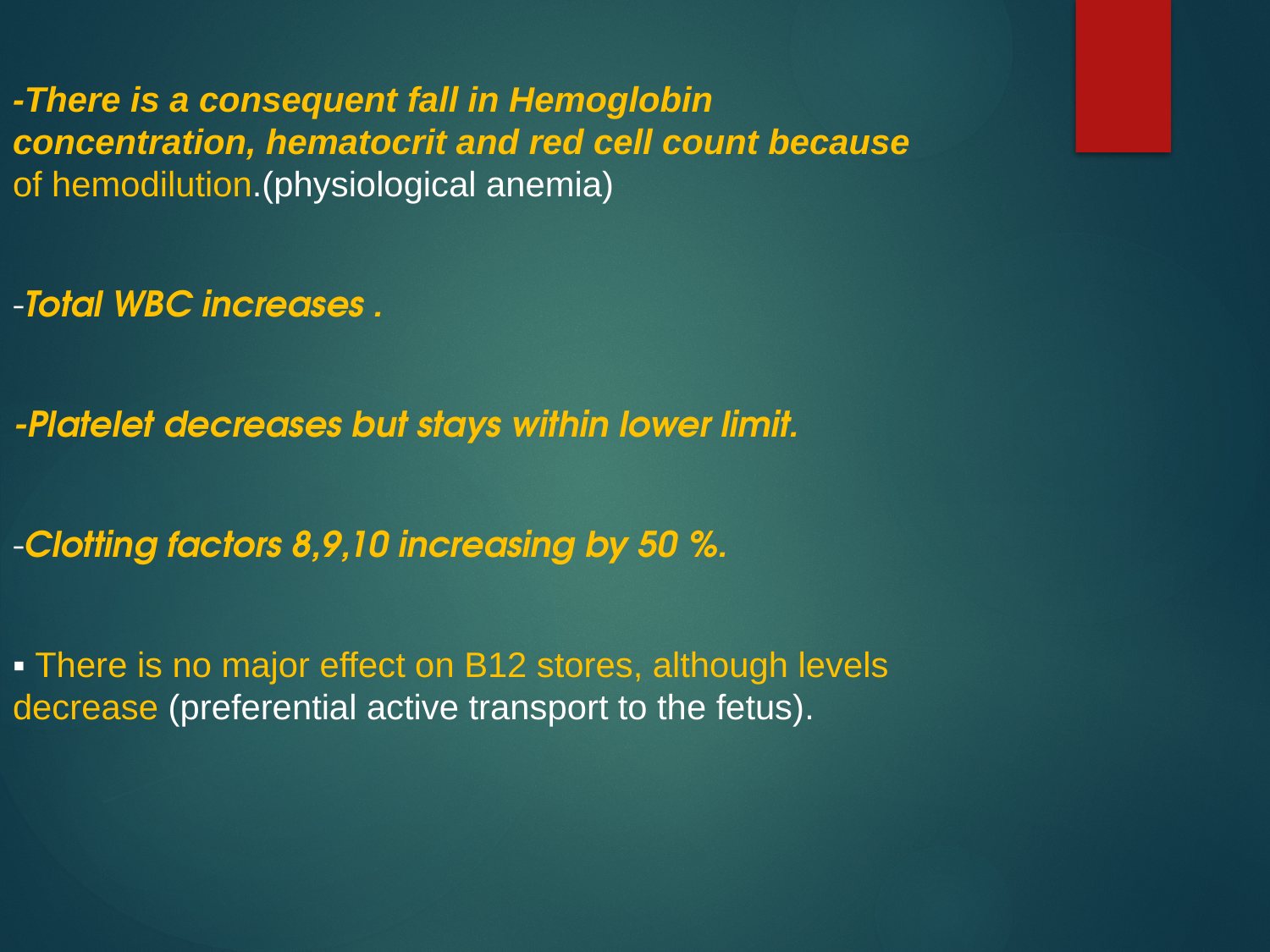

-There is a consequent fall in Hemoglobin concentration, hematocrit and red cell count because of hemodilution.(physiological anemia)

-Total WBC increases .

-Platelet decreases but stays within lower limit.

-Clotting factors 8,9,10 increasing by 50 %.

▪ There is no major effect on B12 stores, although levels decrease (preferential active transport to the fetus).